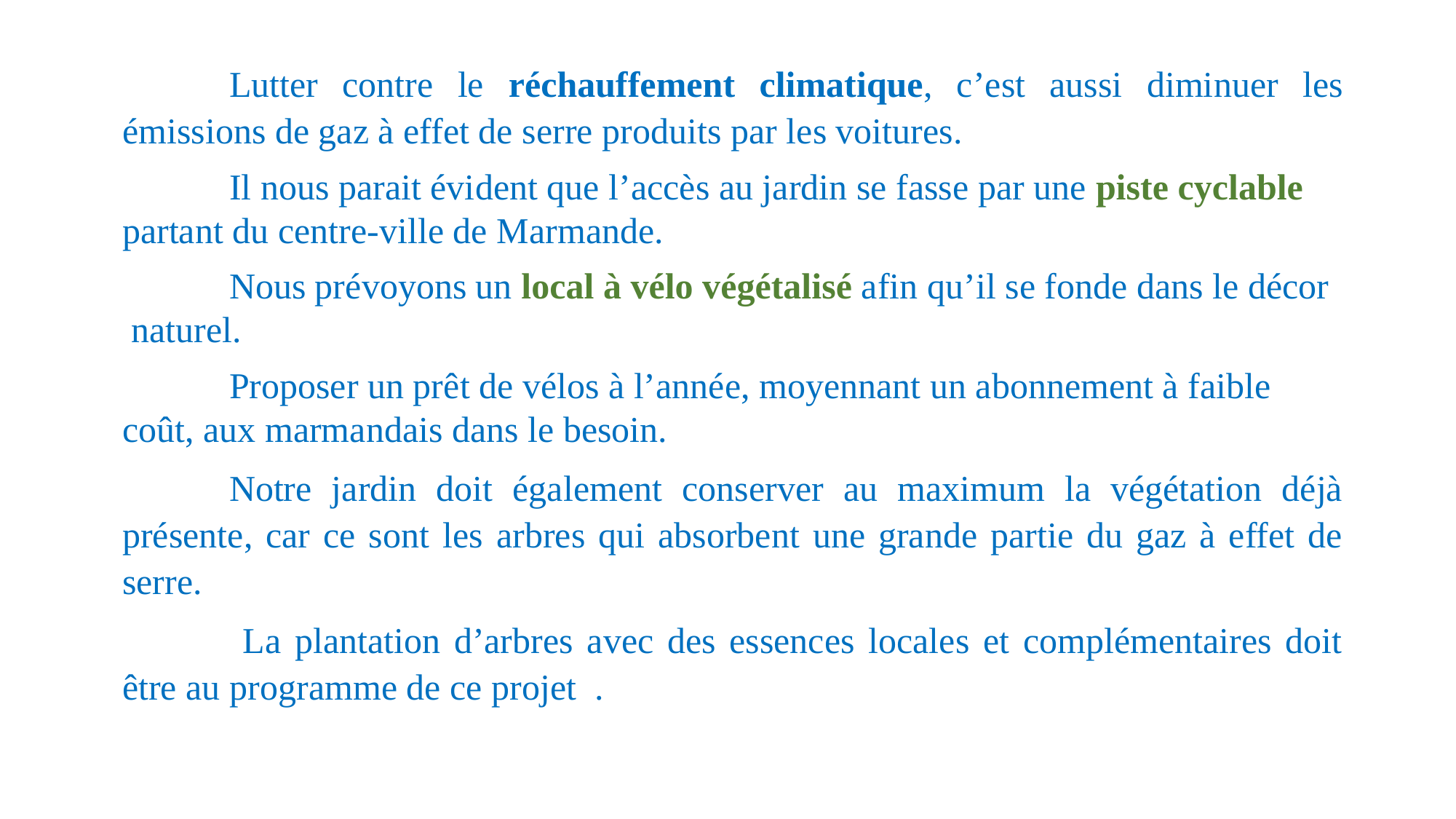

Lutter contre le réchauffement climatique, c’est aussi diminuer les émissions de gaz à effet de serre produits par les voitures.
Il nous parait évident que l’accès au jardin se fasse par une piste cyclable partant du centre-ville de Marmande.
Nous prévoyons un local à vélo végétalisé afin qu’il se fonde dans le décor  naturel.
Proposer un prêt de vélos à l’année, moyennant un abonnement à faible coût, aux marmandais dans le besoin.
Notre jardin doit également conserver au maximum la végétation déjà présente, car ce sont les arbres qui absorbent une grande partie du gaz à effet de serre.
 La plantation d’arbres avec des essences locales et complémentaires doit être au programme de ce projet  .